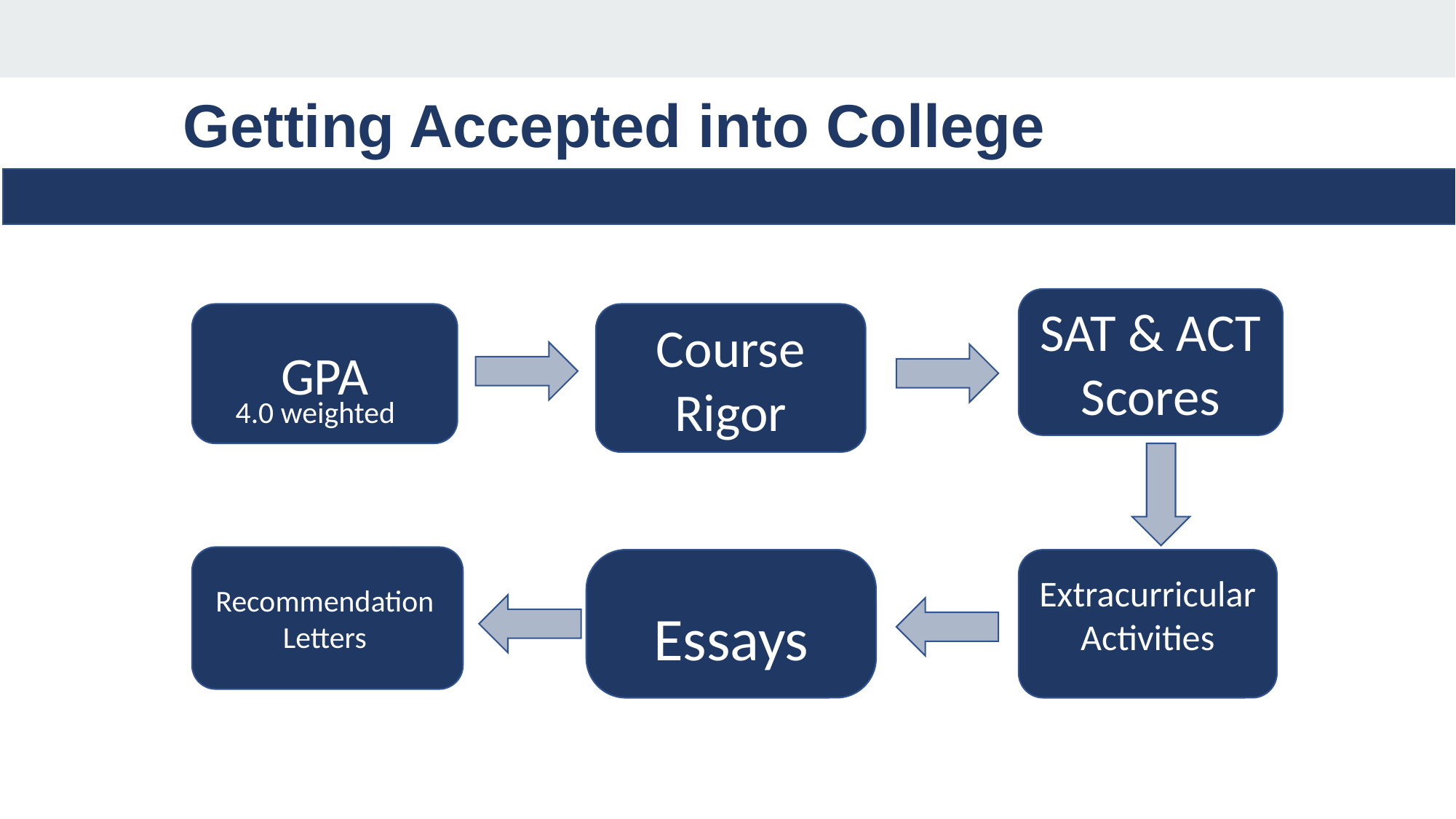

# Getting Accepted into College

SAT & ACT
Scores

GPA

Course Rigor

4.0 weighted

Essays

Extracurricular
Activities

Recommendation
Letters